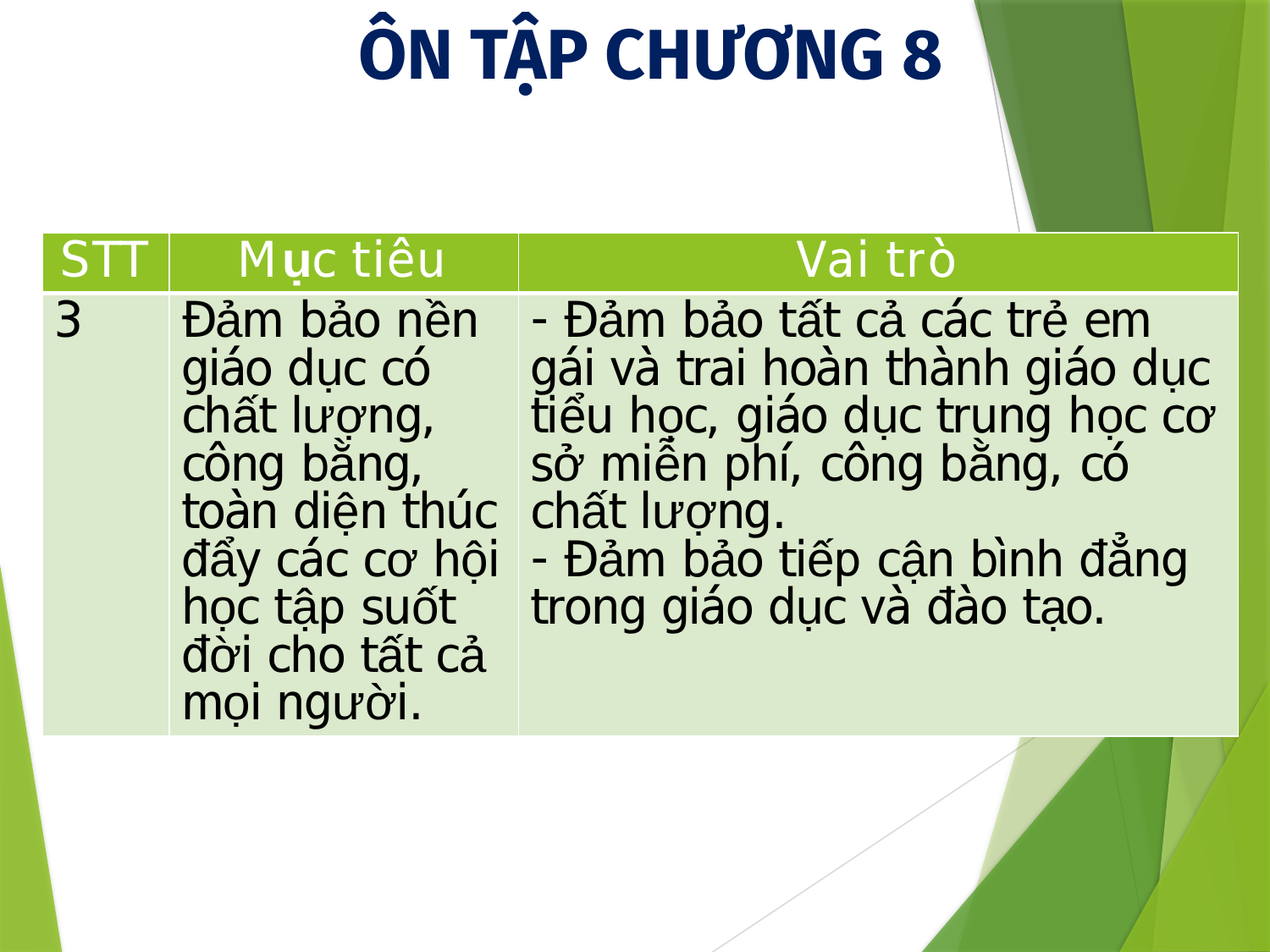

ÔN TẬP CHƯƠNG 8

| STT | Mục tiêu | Vai trò |
| --- | --- | --- |
| 3 | Đảm bảo nền giáo dục có chất lượng, công bằng, toàn diện thúc đẩy các cơ hội học tập suốt đời cho tất cả mọi người. | - Đảm bảo tất cả các trẻ em gái và trai hoàn thành giáo dục tiểu học, giáo dục trung học cơ sở miễn phí, công bằng, có chất lượng. - Đảm bảo tiếp cận bình đẳng trong giáo dục và đào tạo. |